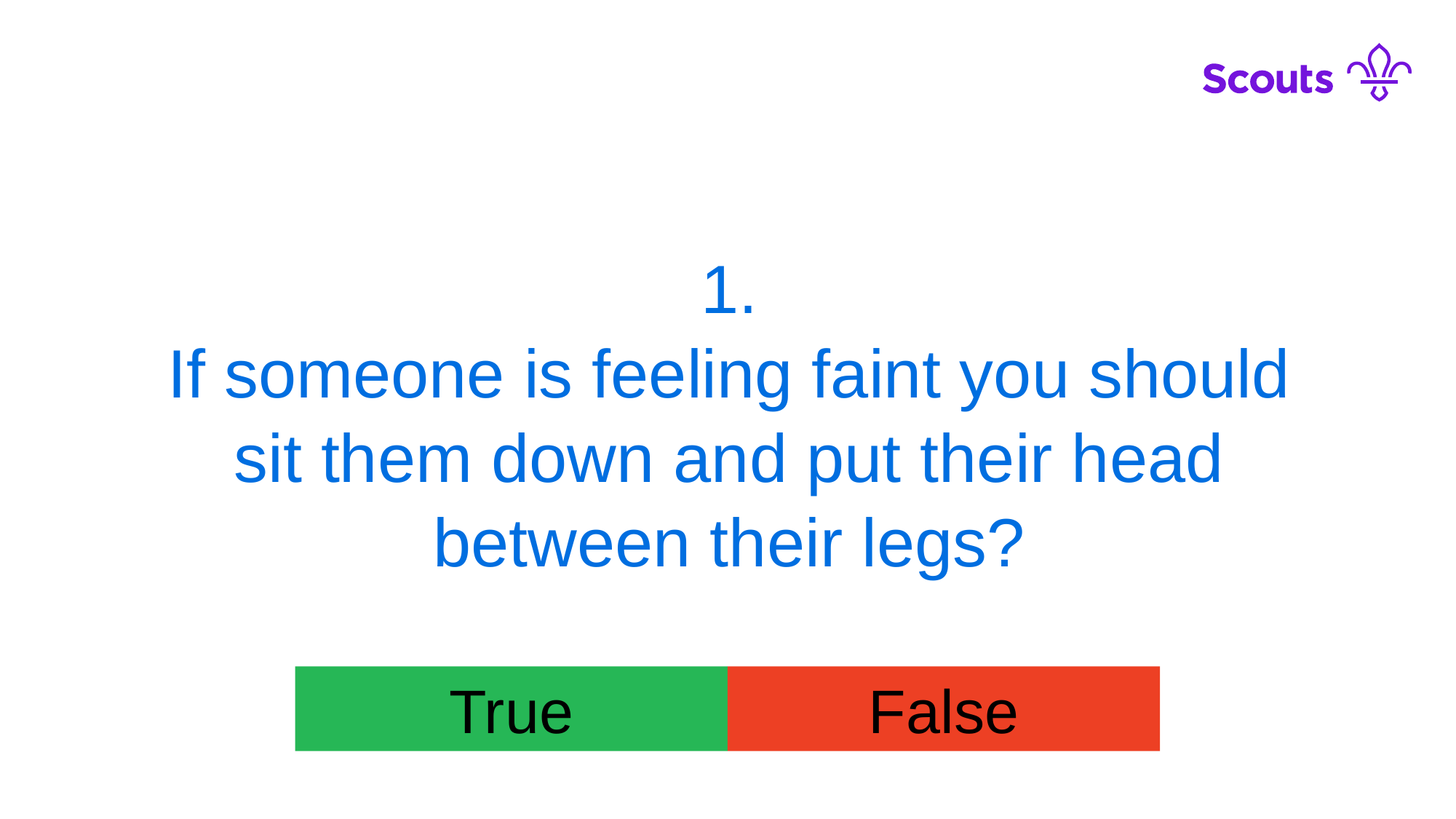

1.
If someone is feeling faint you should sit them down and put their head between their legs?
True
False